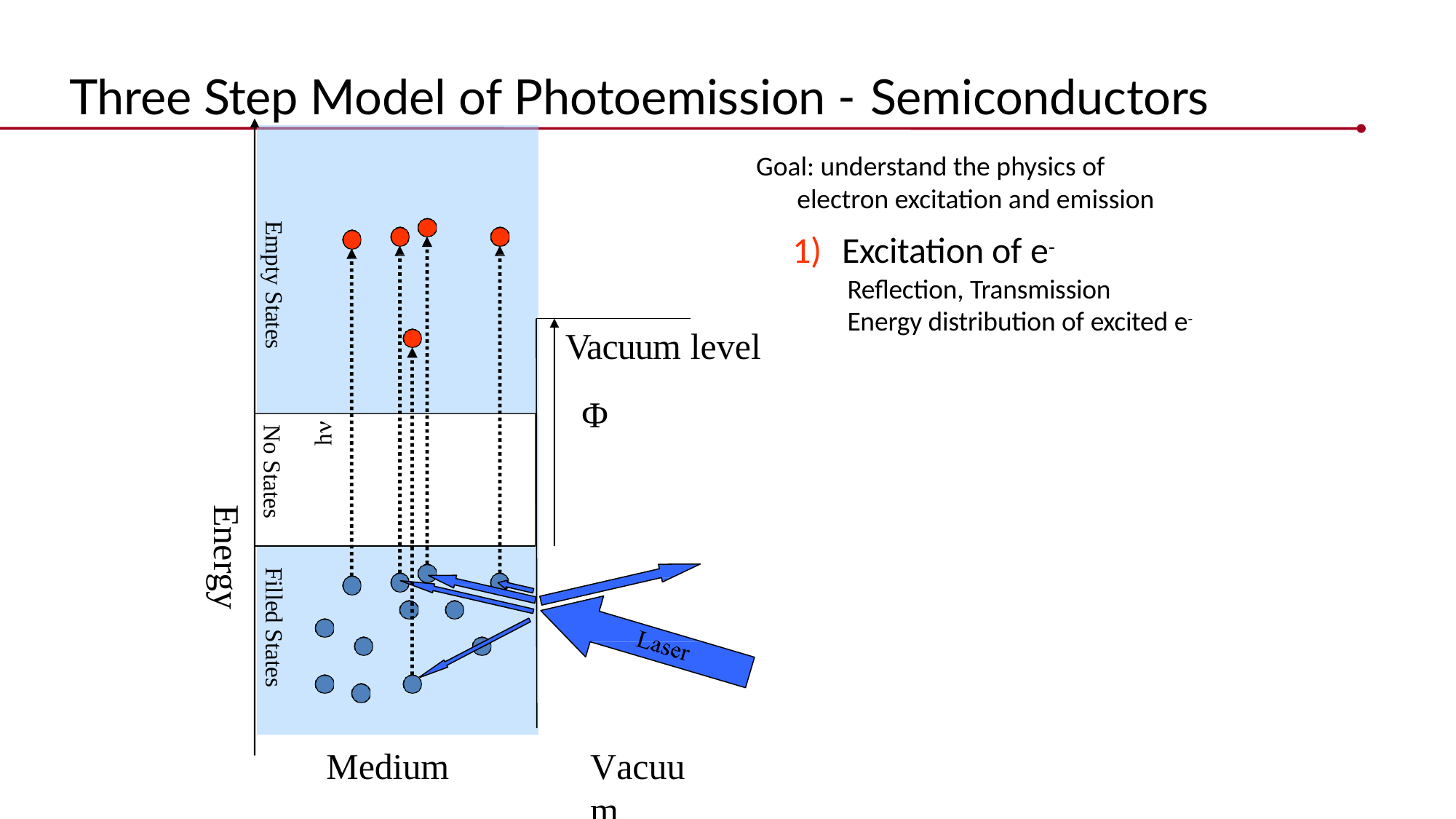

# Three Step Model of Photoemission - Semiconductors

Goal: understand the physics of electron excitation and emission

Empty States
Excitation of e-
Reflection, Transmission
Energy distribution of excited e-

Vacuum level  Φ

hν

No States
Energy

Filled States

Medium
Vacuum